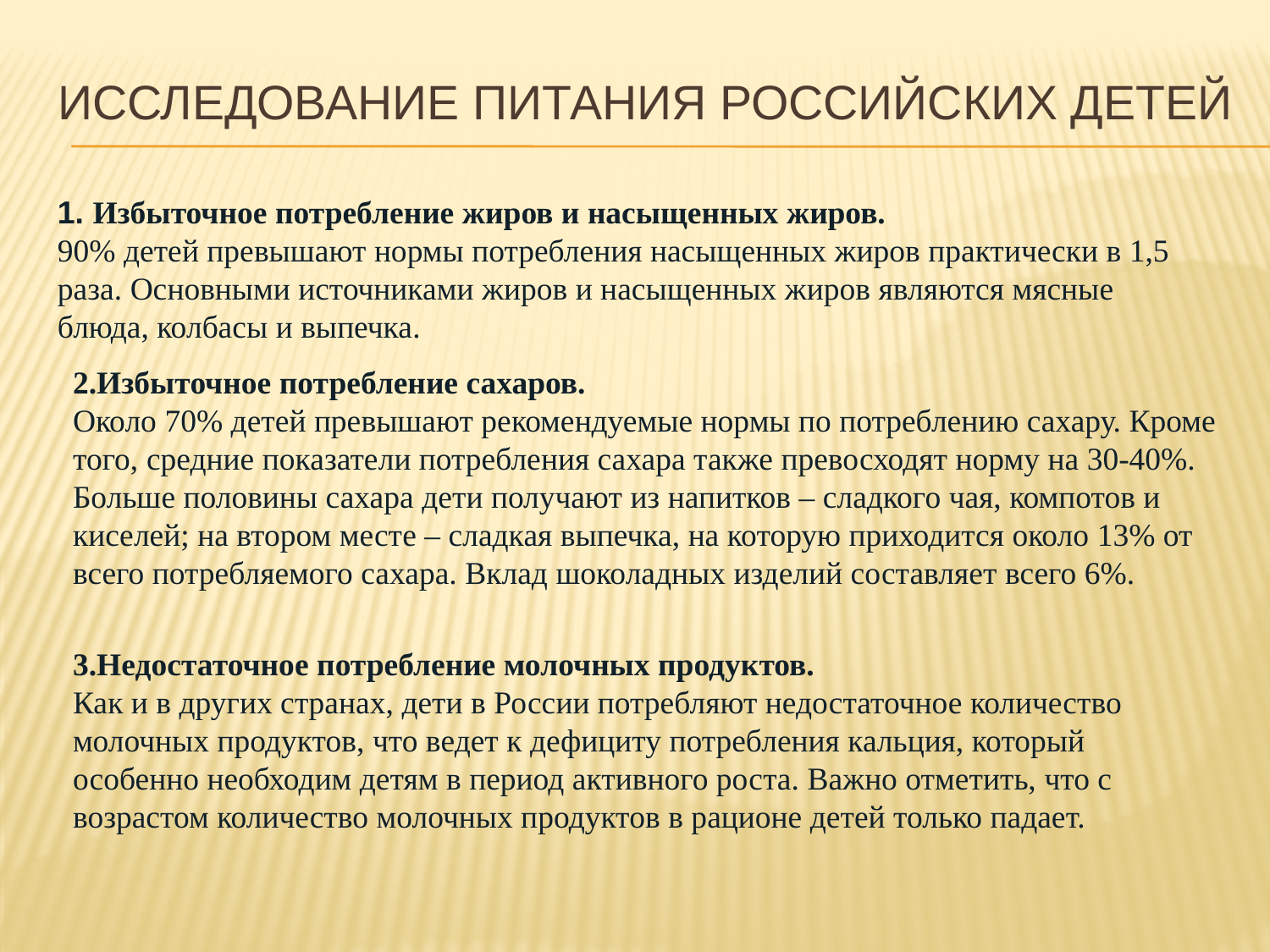

# Исследование питания российских детей
1. Избыточное потребление жиров и насыщенных жиров.
90% детей превышают нормы потребления насыщенных жиров практически в 1,5 раза. Основными источниками жиров и насыщенных жиров являются мясные блюда, колбасы и выпечка.

2.Избыточное потребление сахаров.
Около 70% детей превышают рекомендуемые нормы по потреблению сахару. Кроме того, средние показатели потребления сахара также превосходят норму на 30-40%. Больше половины сахара дети получают из напитков – сладкого чая, компотов и киселей; на втором месте – сладкая выпечка, на которую приходится около 13% от всего потребляемого сахара. Вклад шоколадных изделий составляет всего 6%.
3.Недостаточное потребление молочных продуктов.
Как и в других странах, дети в России потребляют недостаточное количество молочных продуктов, что ведет к дефициту потребления кальция, который особенно необходим детям в период активного роста. Важно отметить, что с возрастом количество молочных продуктов в рационе детей только падает.